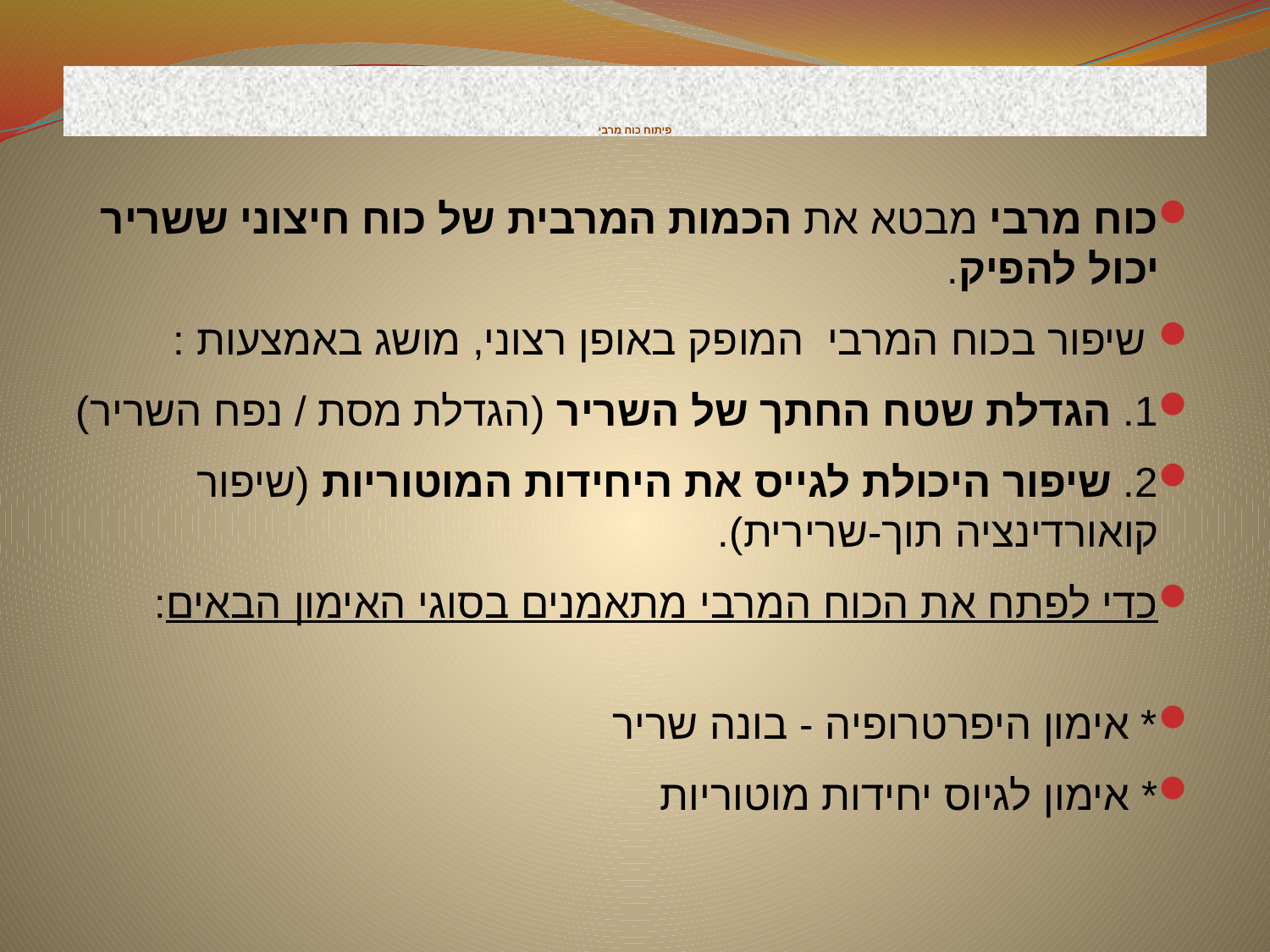

# פיתוח כוח מרבי
כוח מרבי מבטא את הכמות המרבית של כוח חיצוני ששריר יכול להפיק.
 שיפור בכוח המרבי  המופק באופן רצוני, מושג באמצעות :
1. הגדלת שטח החתך של השריר (הגדלת מסת / נפח השריר)
2. שיפור היכולת לגייס את היחידות המוטוריות (שיפור קואורדינציה תוך-שרירית).
כדי לפתח את הכוח המרבי מתאמנים בסוגי האימון הבאים:
* אימון היפרטרופיה - בונה שריר
* אימון לגיוס יחידות מוטוריות